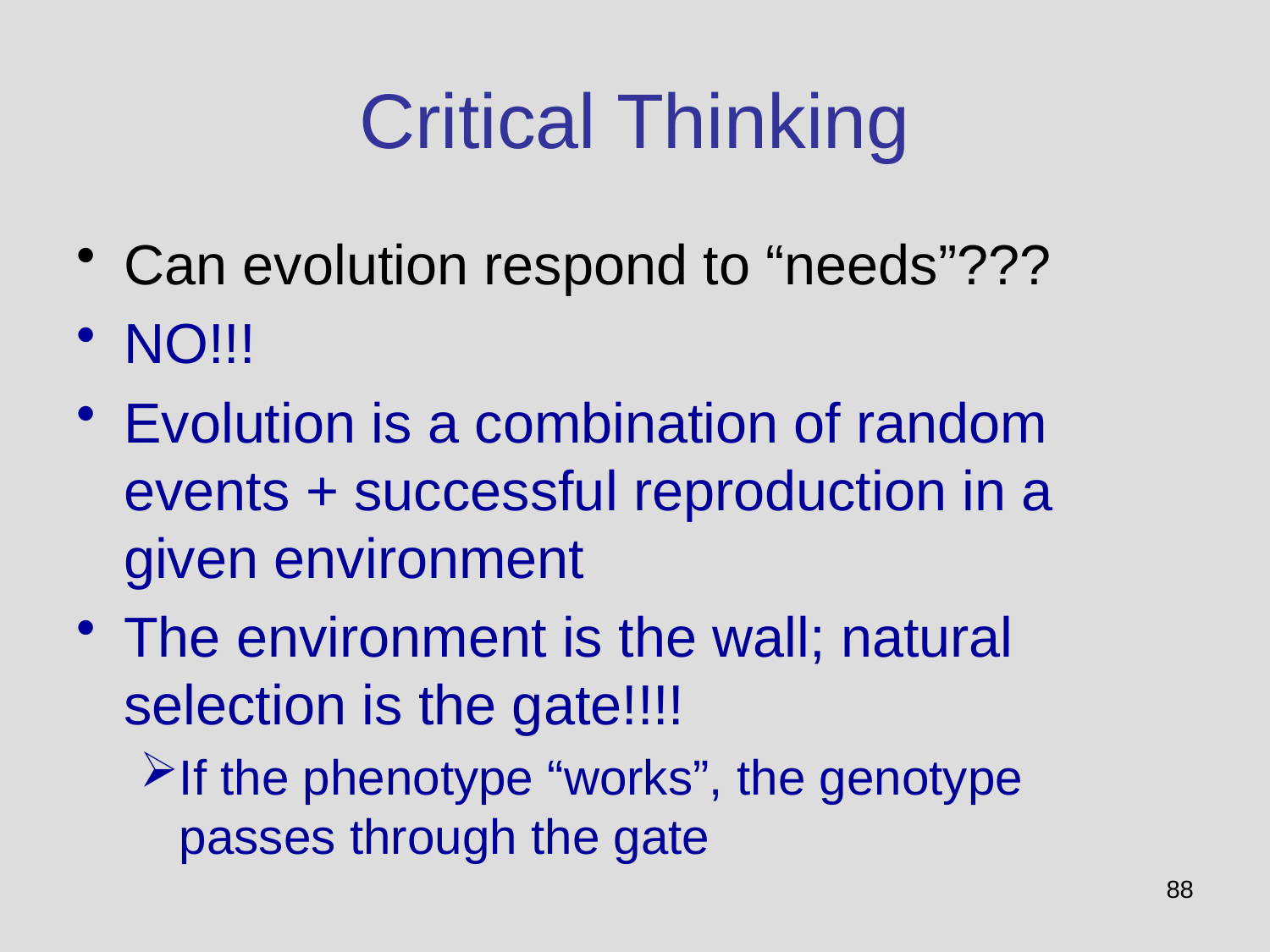

# Critical Thinking
Can evolution respond to “needs”???
NO!!!
Evolution is a combination of random events + successful reproduction in a given environment
The environment is the wall; natural selection is the gate!!!!
If the phenotype “works”, the genotype passes through the gate
88